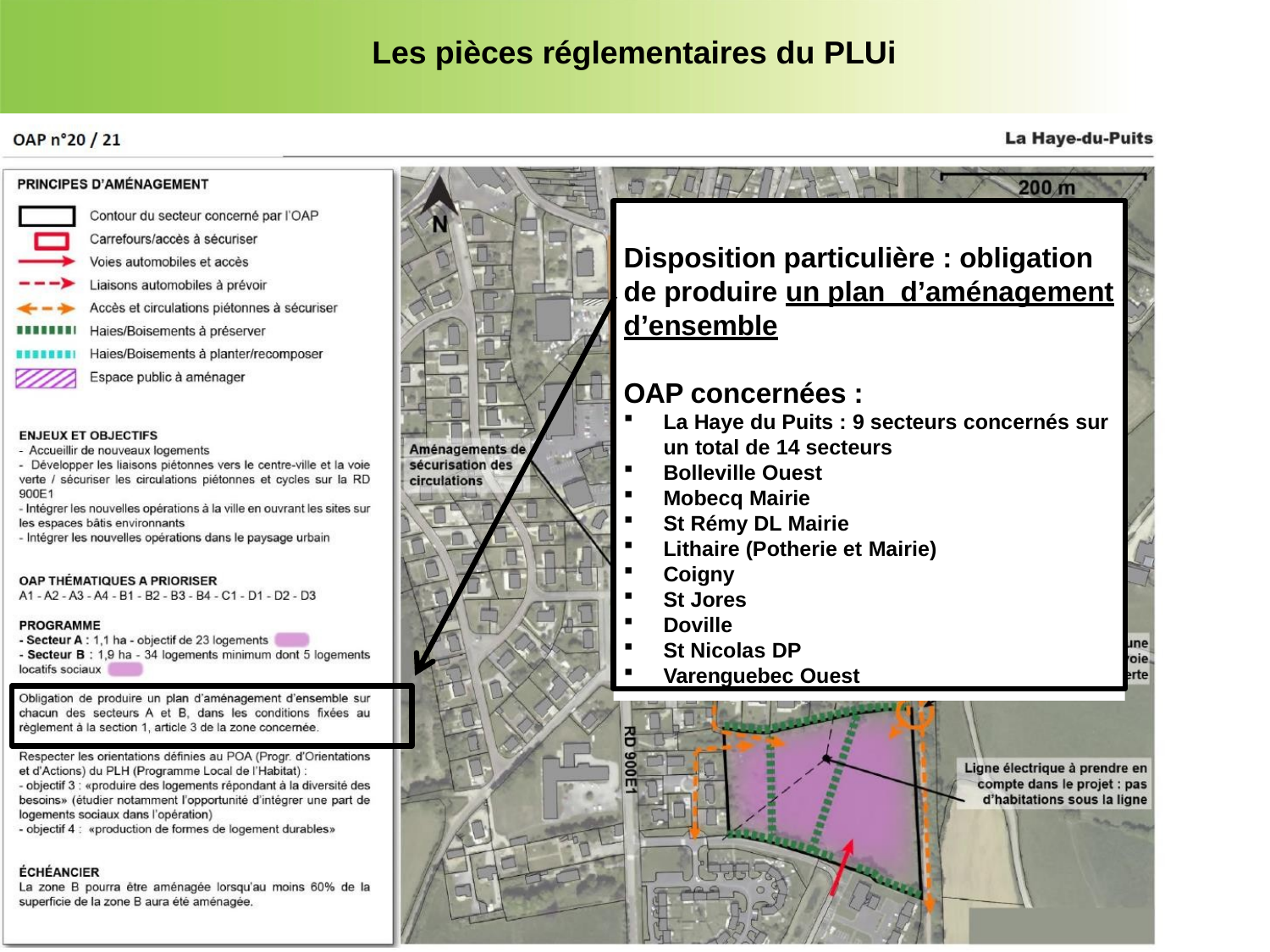

Les pièces réglementaires du PLUi

Disposition particulière : obligation  de produire un plan  d’aménagement d’ensemble

OAP concernées :
La Haye du Puits : 9 secteurs concernés sur  un total de 14 secteurs
Bolleville Ouest
Mobecq Mairie
St Rémy DL Mairie
Lithaire (Potherie et Mairie)
Coigny
St Jores
Doville
St Nicolas DP
Varenguebec Ouest